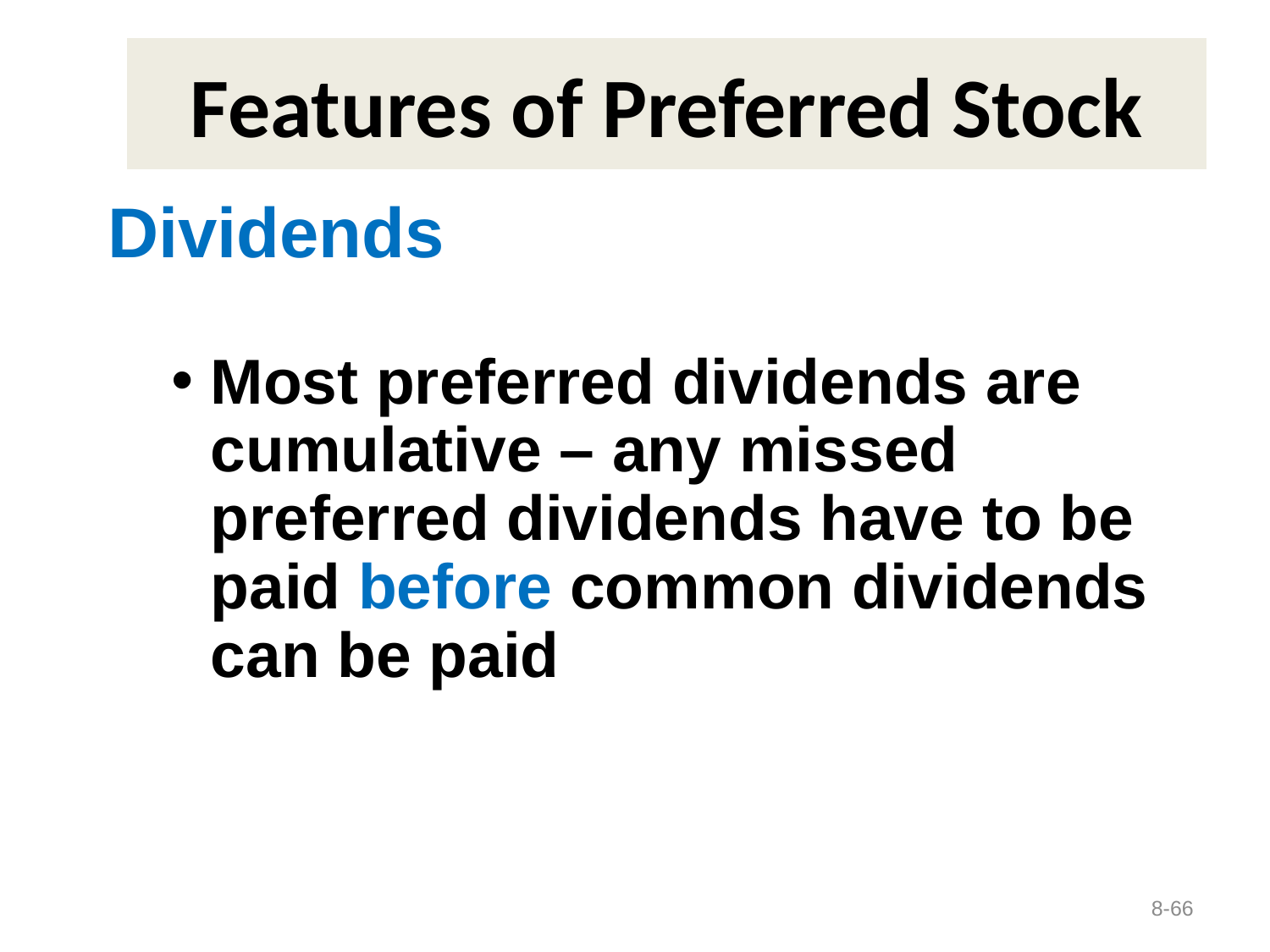

# Features of Preferred Stock
Dividends

Most preferred dividends are cumulative – any missed preferred dividends have to be paid before common dividends can be paid
8-66